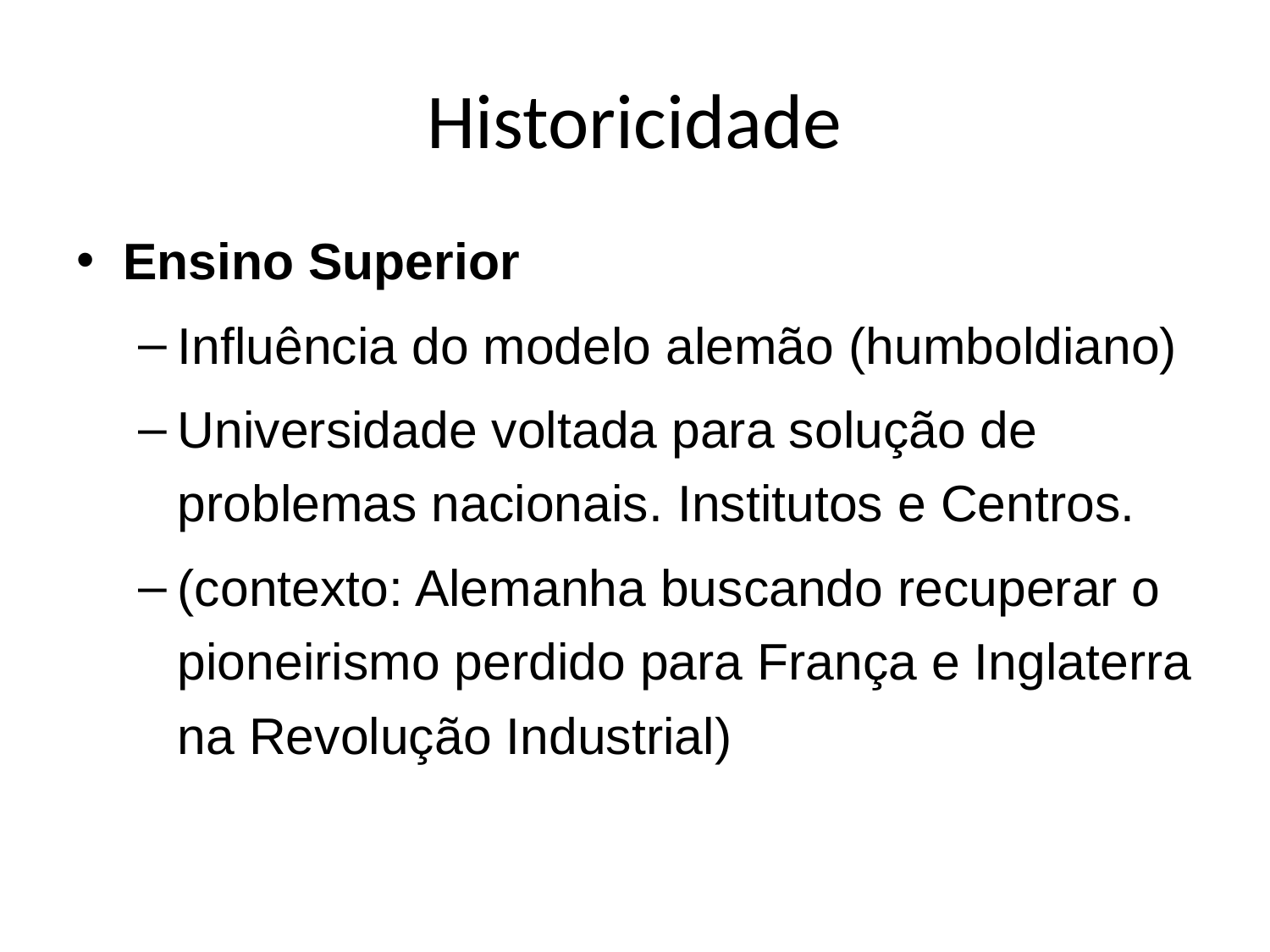

# Historicidade
Ensino Superior
Influência do modelo alemão (humboldiano)
Universidade voltada para solução de problemas nacionais. Institutos e Centros.
(contexto: Alemanha buscando recuperar o pioneirismo perdido para França e Inglaterra na Revolução Industrial)